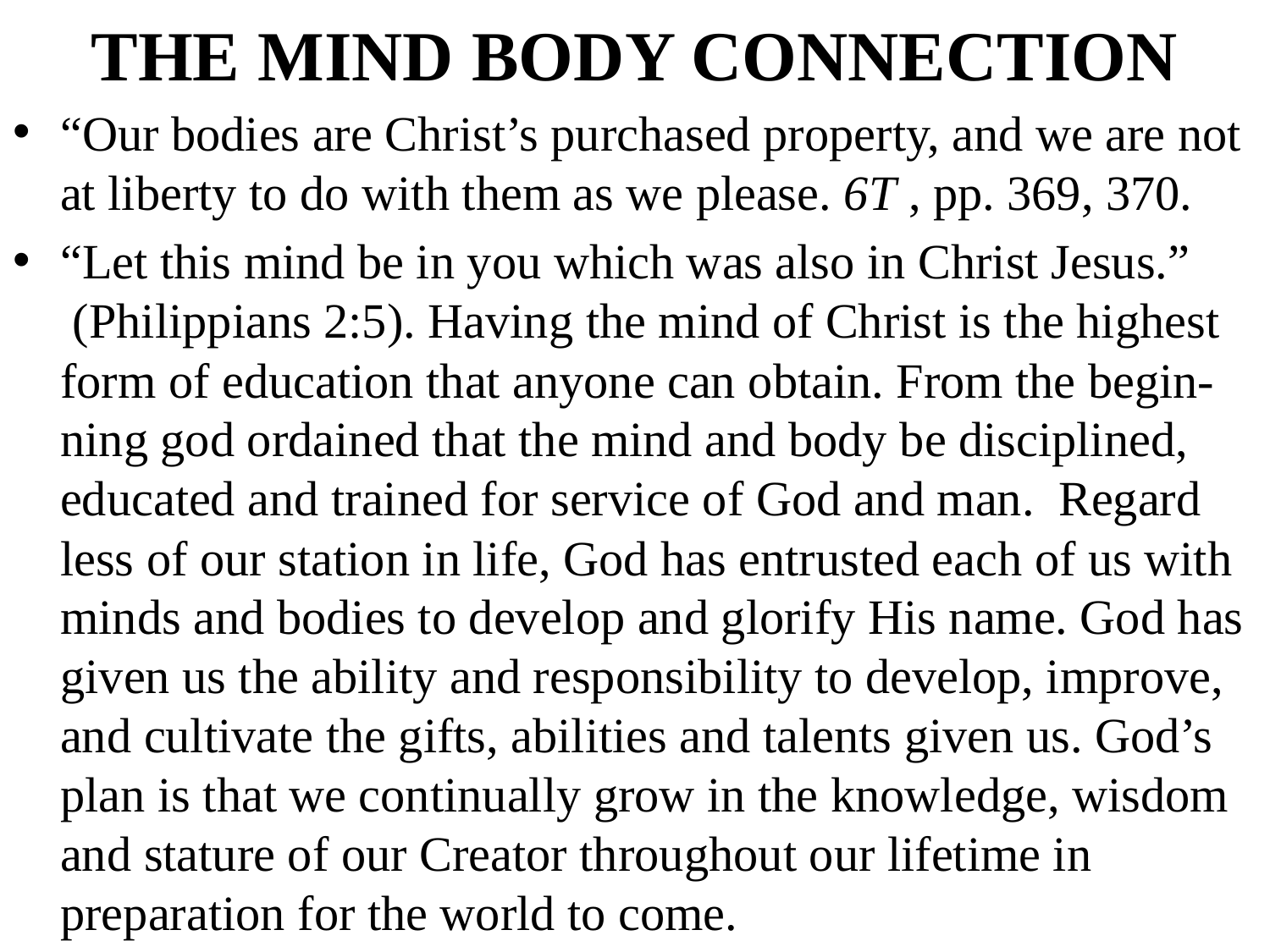

# THE MIND BODY CONNECTION
“Our bodies are Christ’s purchased property, and we are not at liberty to do with them as we please. 6T , pp. 369, 370.
“Let this mind be in you which was also in Christ Jesus.”
 (Philippians 2:5). Having the mind of Christ is the highest form of education that anyone can obtain. From the begin-ning god ordained that the mind and body be disciplined, educated and trained for service of God and man.  Regard less of our station in life, God has entrusted each of us with minds and bodies to develop and glorify His name. God has given us the ability and responsibility to develop, improve, and cultivate the gifts, abilities and talents given us. God’s plan is that we continually grow in the knowledge, wisdom and stature of our Creator throughout our lifetime in preparation for the world to come.